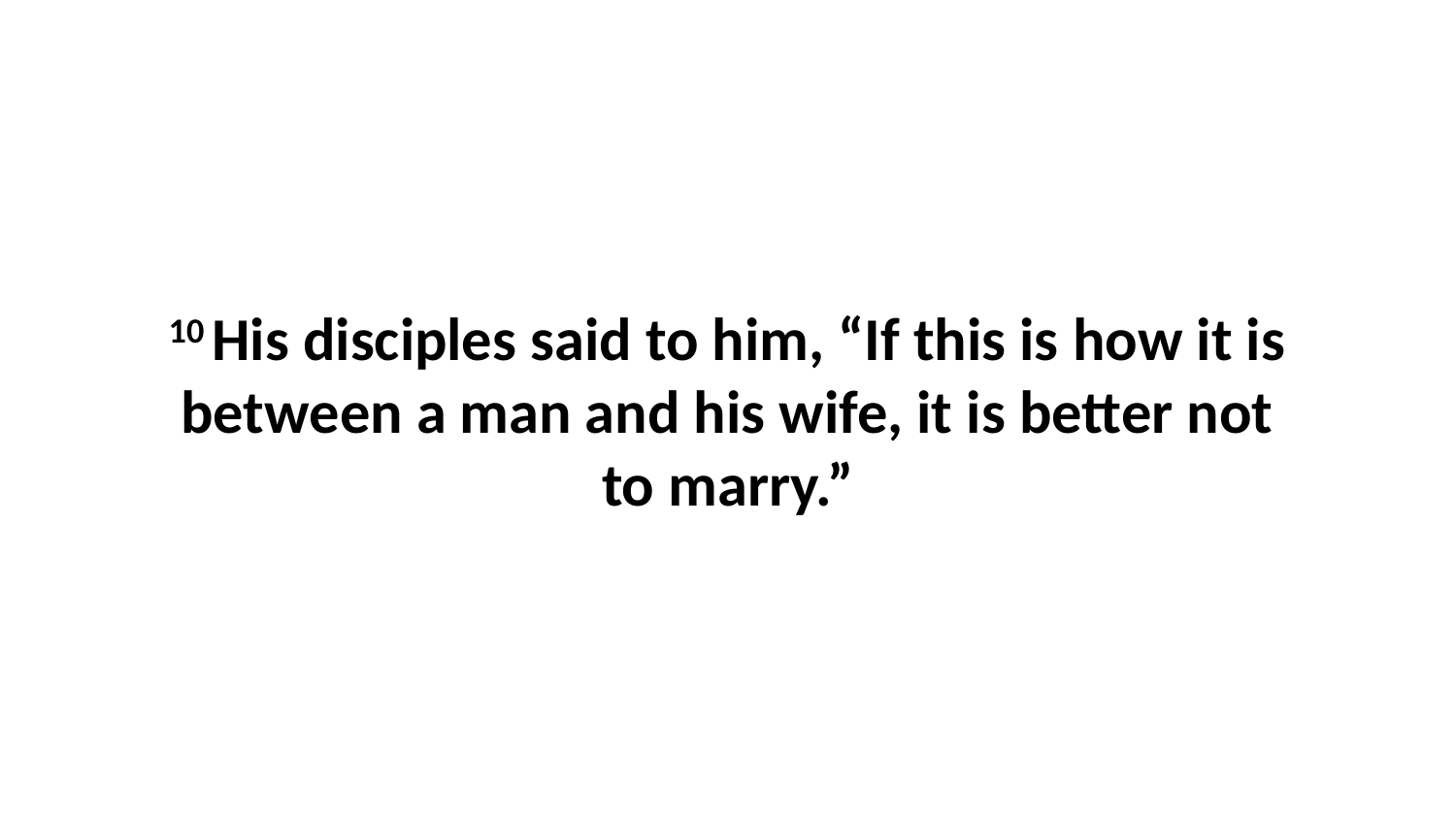

10 His disciples said to him, “If this is how it is between a man and his wife, it is better not to marry.”